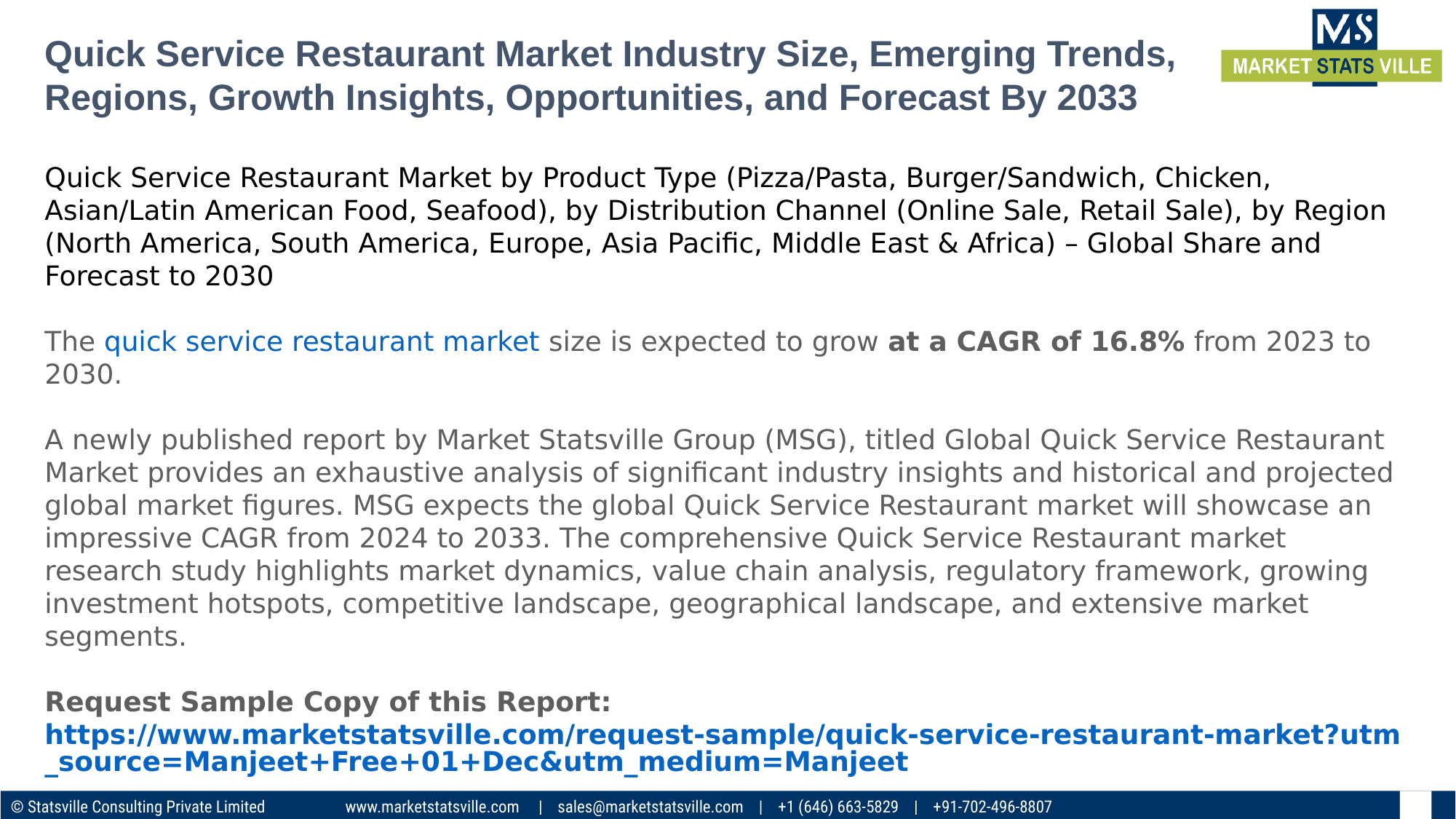

Quick Service Restaurant Market Industry Size, Emerging Trends, Regions, Growth Insights, Opportunities, and Forecast By 2033
Quick Service Restaurant Market by Product Type (Pizza/Pasta, Burger/Sandwich, Chicken, Asian/Latin American Food, Seafood), by Distribution Channel (Online Sale, Retail Sale), by Region (North America, South America, Europe, Asia Pacific, Middle East & Africa) – Global Share and Forecast to 2030

The quick service restaurant market size is expected to grow at a CAGR of 16.8% from 2023 to 2030.

A newly published report by Market Statsville Group (MSG), titled Global Quick Service Restaurant Market provides an exhaustive analysis of significant industry insights and historical and projected global market figures. MSG expects the global Quick Service Restaurant market will showcase an impressive CAGR from 2024 to 2033. The comprehensive Quick Service Restaurant market research study highlights market dynamics, value chain analysis, regulatory framework, growing investment hotspots, competitive landscape, geographical landscape, and extensive market segments.

Request Sample Copy of this Report: https://www.marketstatsville.com/request-sample/quick-service-restaurant-market?utm_source=Manjeet+Free+01+Dec&utm_medium=Manjeet